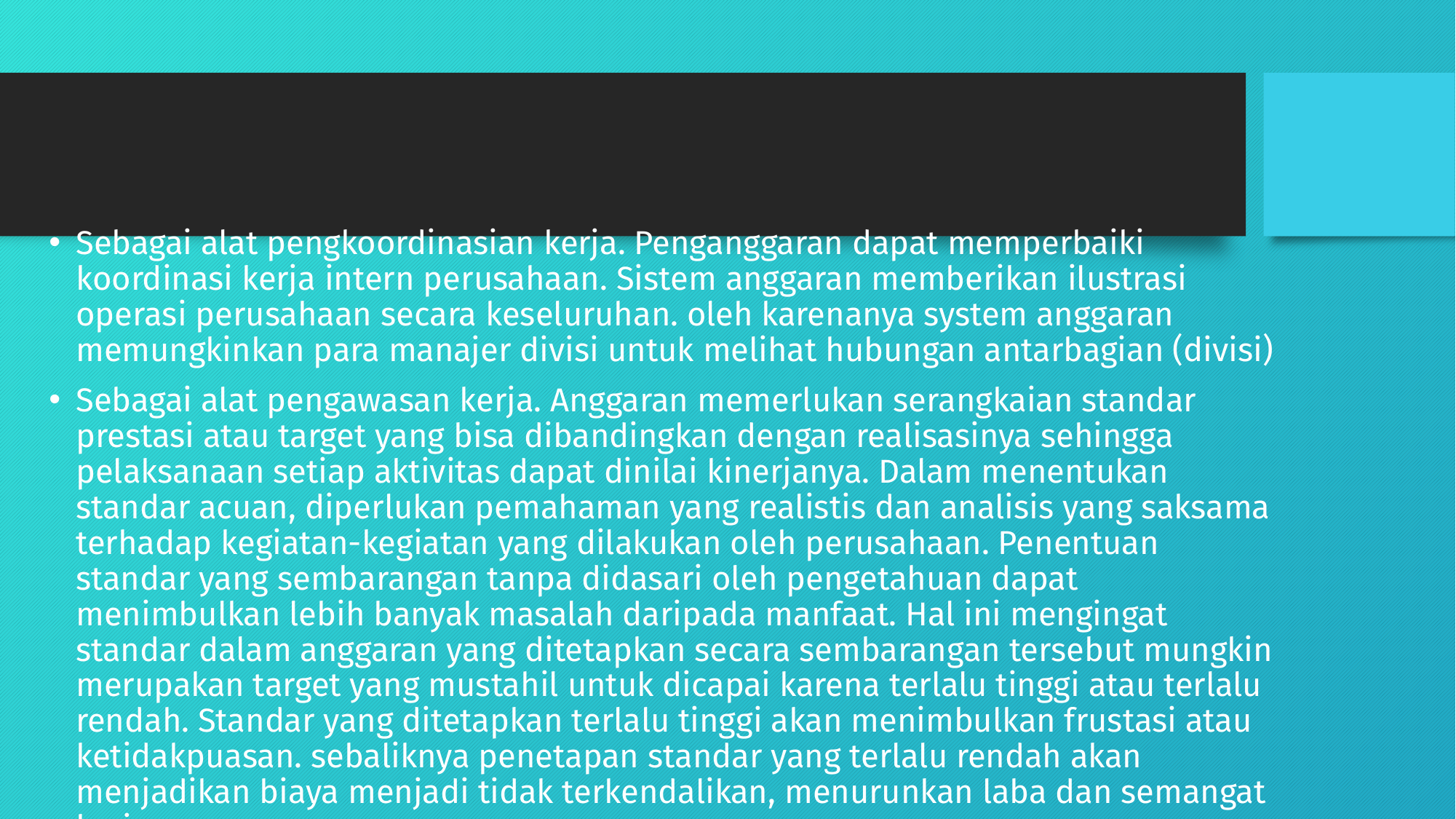

Sebagai alat pengkoordinasian kerja. Penganggaran dapat memperbaiki koordinasi kerja intern perusahaan. Sistem anggaran memberikan ilustrasi operasi perusahaan secara keseluruhan. oleh karenanya system anggaran memungkinkan para manajer divisi untuk melihat hubungan antarbagian (divisi)
Sebagai alat pengawasan kerja. Anggaran memerlukan serangkaian standar prestasi atau target yang bisa dibandingkan dengan realisasinya sehingga pelaksanaan setiap aktivitas dapat dinilai kinerjanya. Dalam menentukan standar acuan, diperlukan pemahaman yang realistis dan analisis yang saksama terhadap kegiatan-kegiatan yang dilakukan oleh perusahaan. Penentuan standar yang sembarangan tanpa didasari oleh pengetahuan dapat menimbulkan lebih banyak masalah daripada manfaat. Hal ini mengingat standar dalam anggaran yang ditetapkan secara sembarangan tersebut mungkin merupakan target yang mustahil untuk dicapai karena terlalu tinggi atau terlalu rendah. Standar yang ditetapkan terlalu tinggi akan menimbulkan frustasi atau ketidakpuasan. sebaliknya penetapan standar yang terlalu rendah akan menjadikan biaya menjadi tidak terkendalikan, menurunkan laba dan semangat kerja.